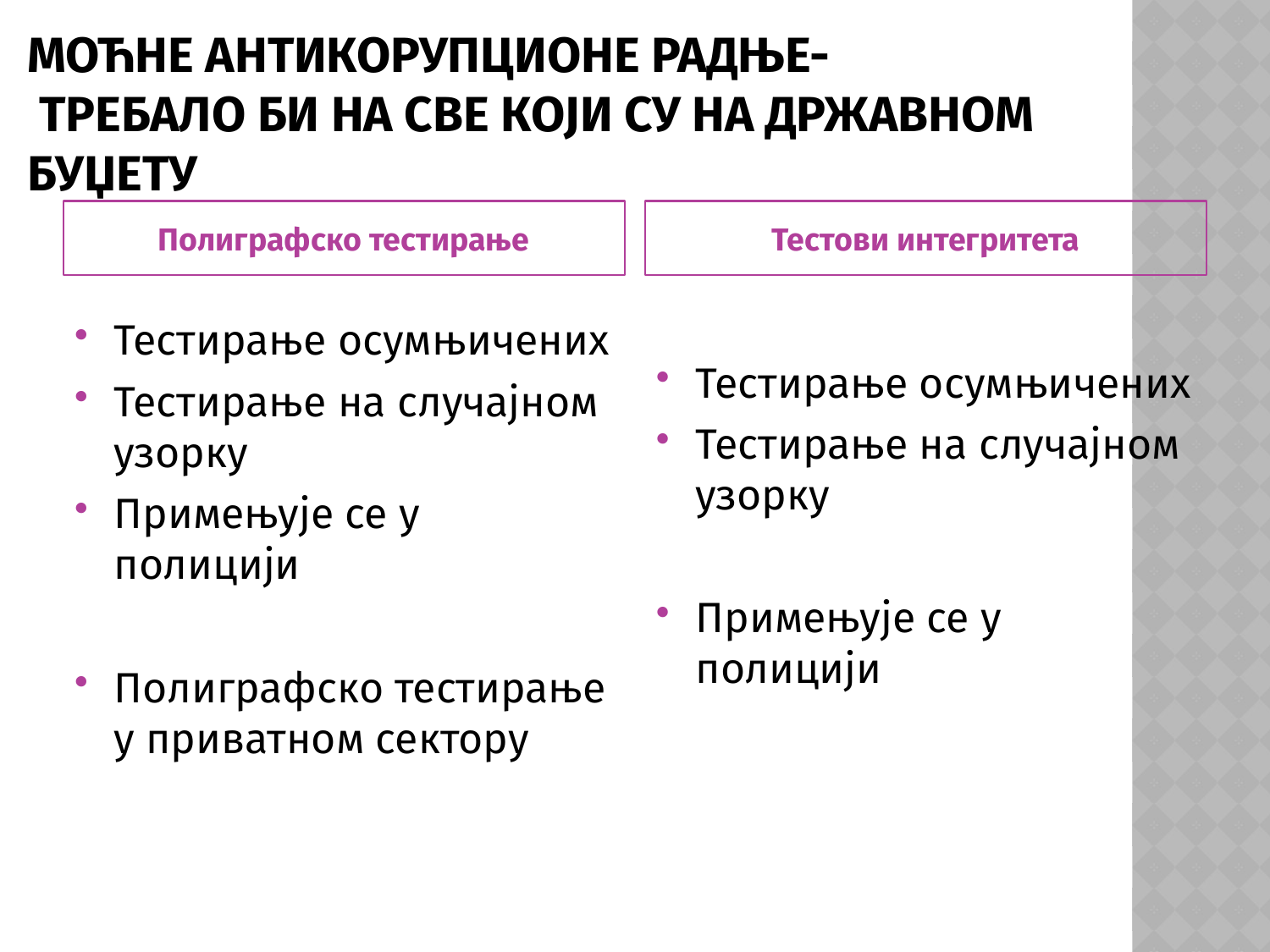

# Моћне антикорупционе радње- требало би на све који су на државном буџету
Полиграфско тестирање
Тестови интегритета
Тестирање осумњичених
Тестирање на случајном узорку
Примењује се у полицији

Полиграфско тестирање у приватном сектору
Тестирање осумњичених
Тестирање на случајном узорку

Примењује се у полицији